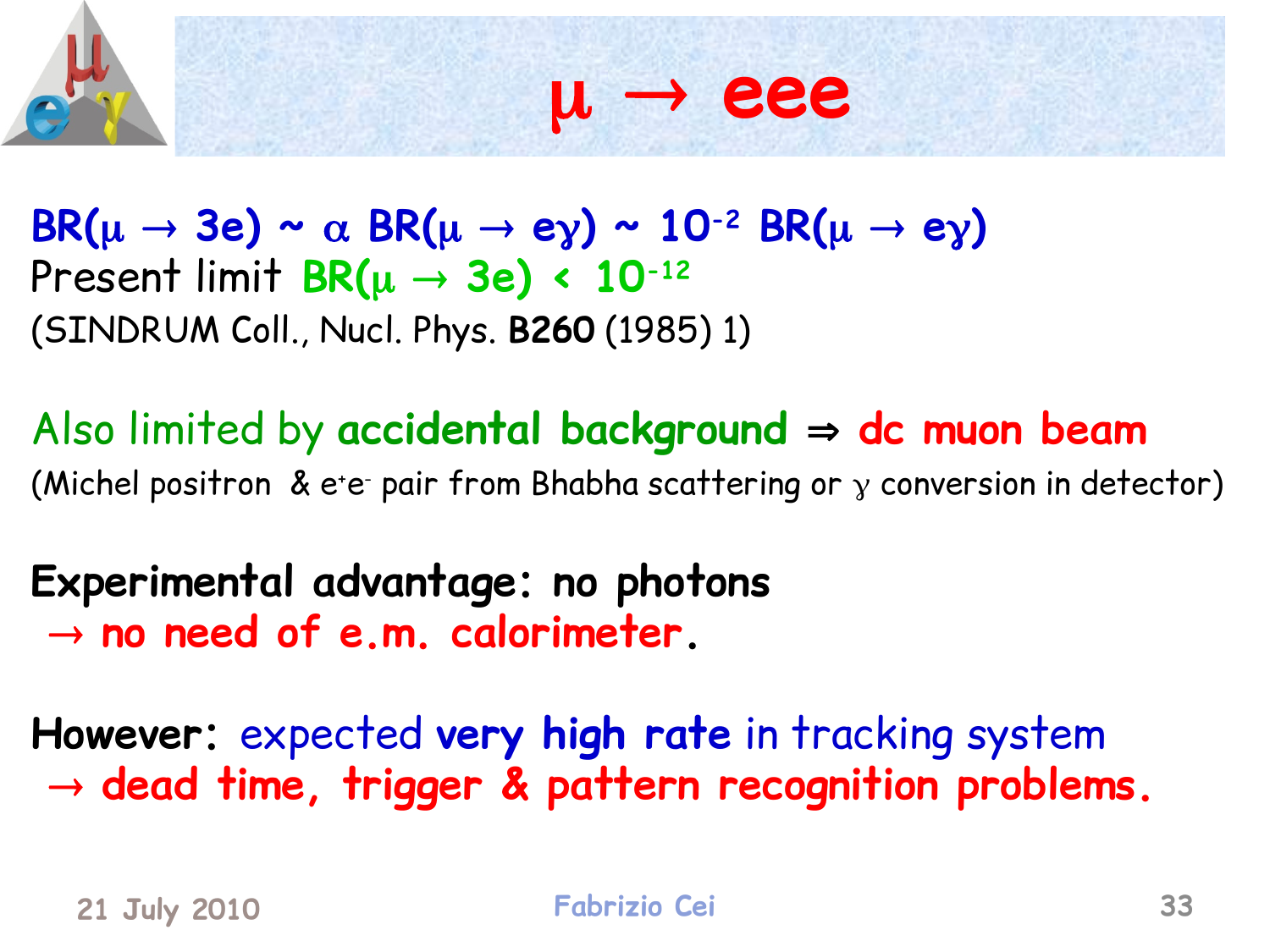

# μ → eee
 BR(μ → 3e) ~ α BR(μ → eγ) ~ 10-2 BR(μ → eγ)
 Present limit BR(μ → 3e) < 10-12
 (SINDRUM Coll., Nucl. Phys. B260 (1985) 1)
 Also limited by accidental background ⇒ dc muon beam
 (Michel positron  & e+e- pair from Bhabha scattering or γ conversion in detector)
 Experimental advantage: no photons
  → no need of e.m. calorimeter.
 However: expected very high rate in tracking system
  → dead time, trigger & pattern recognition problems.
21 July 2010
Fabrizio Cei
33